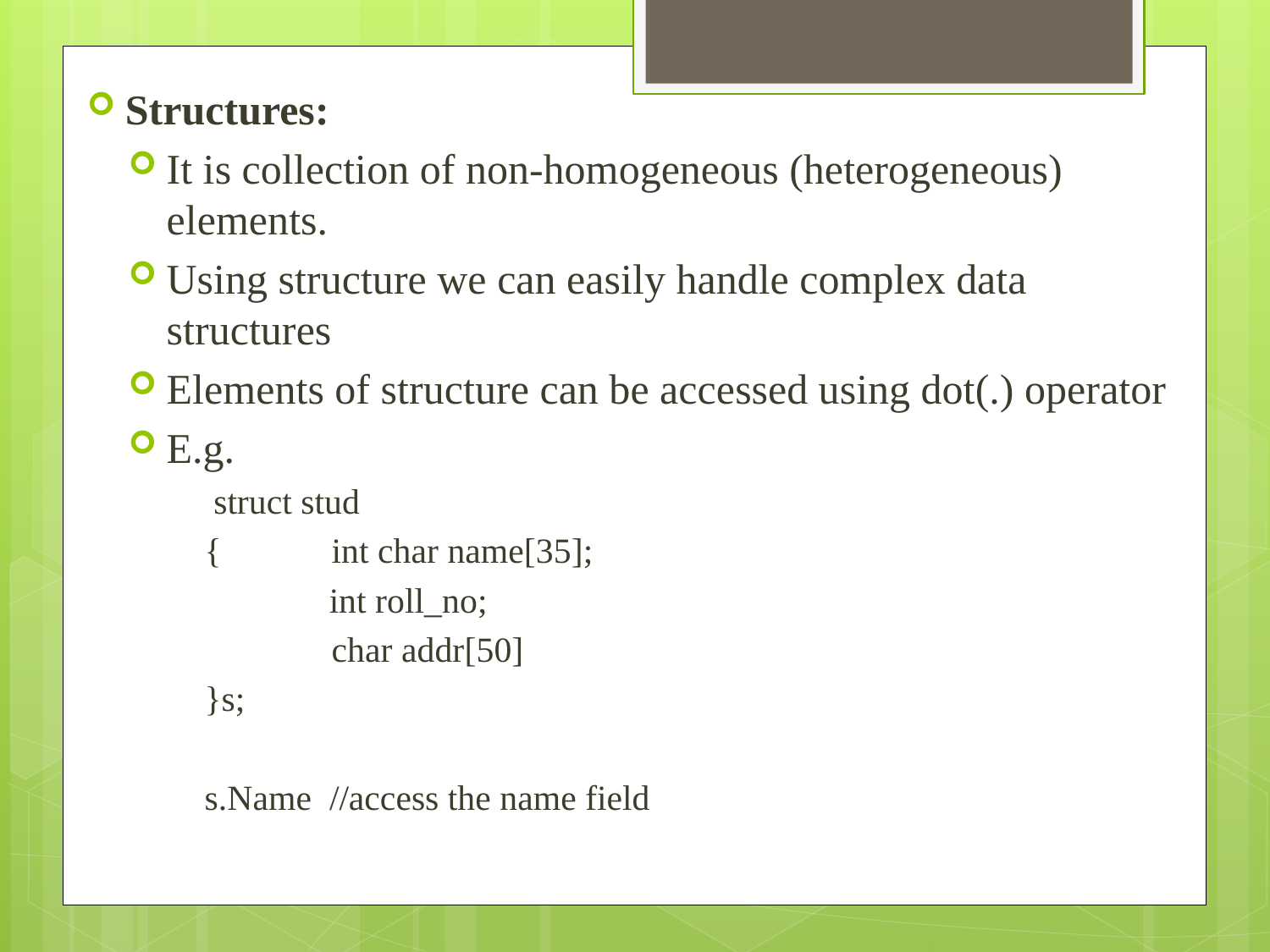

#
Structures:
It is collection of non-homogeneous (heterogeneous) elements.
Using structure we can easily handle complex data structures
Elements of structure can be accessed using dot(.) operator
E.g.
 struct stud
{	int char name[35];
              int roll_no;
 	char addr[50]
}s;

s.Name  //access the name field